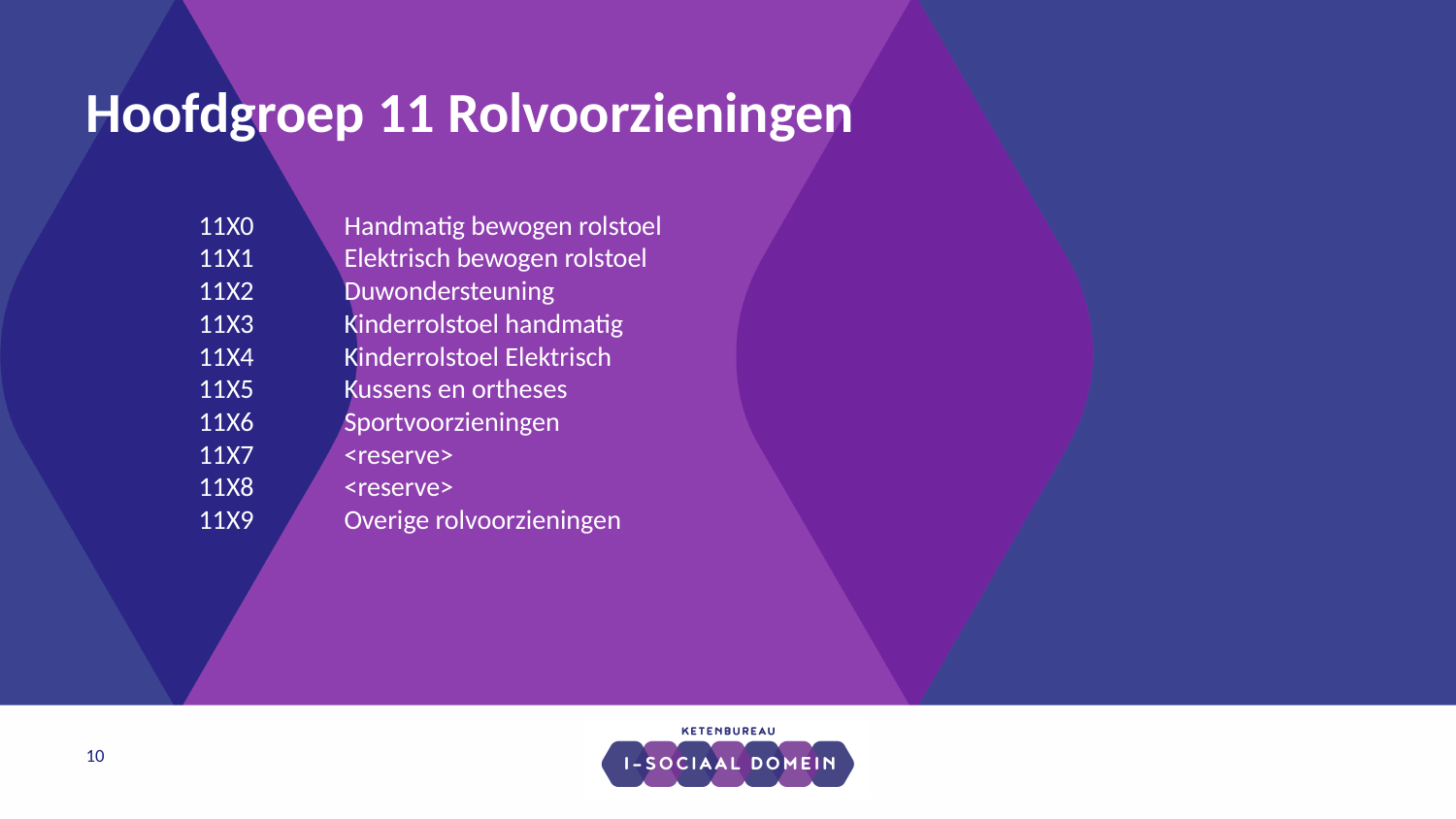

# Hoofdgroep 11 Rolvoorzieningen
11X0	Handmatig bewogen rolstoel
11X1	Elektrisch bewogen rolstoel
11X2	Duwondersteuning
11X3	Kinderrolstoel handmatig
11X4	Kinderrolstoel Elektrisch
11X5	Kussens en ortheses
11X6	Sportvoorzieningen
11X7	<reserve>
11X8	<reserve>
11X9	Overige rolvoorzieningen
10